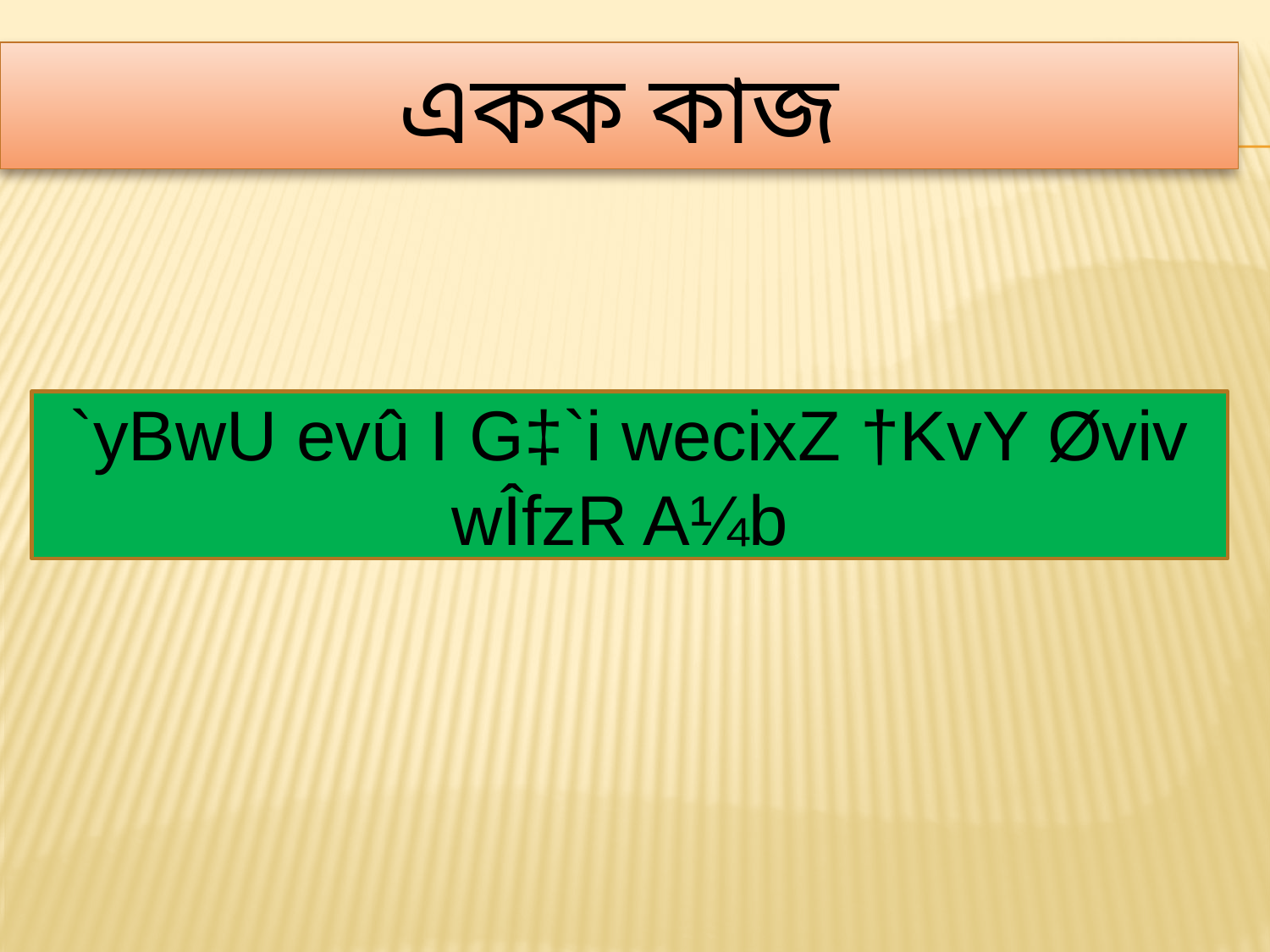

একক কাজ
`yBwU evû I G‡`i wecixZ †KvY Øviv wÎfzR A¼b